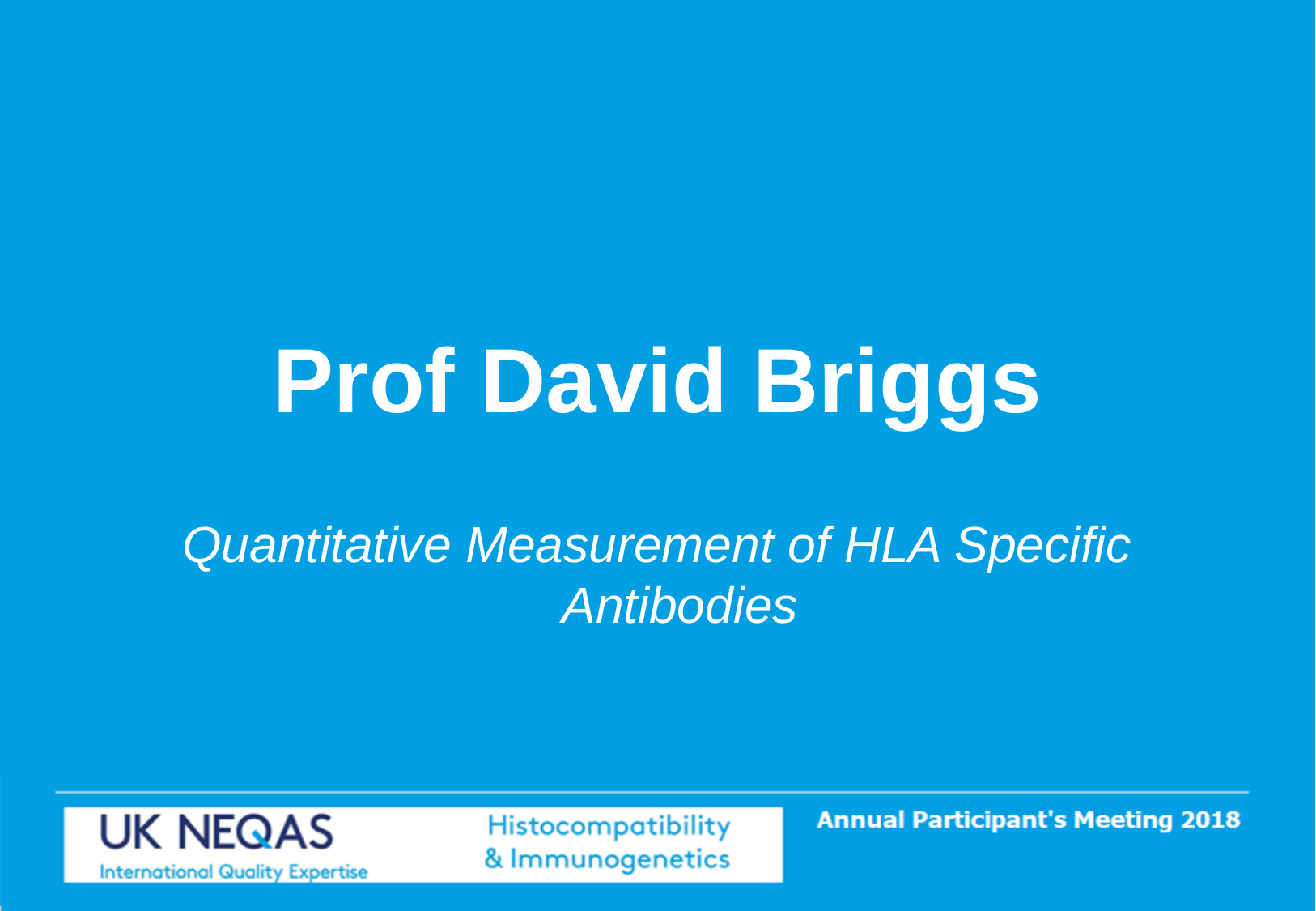

Prof David Briggs

Quantitative Measurement of HLA Specific Antibodies